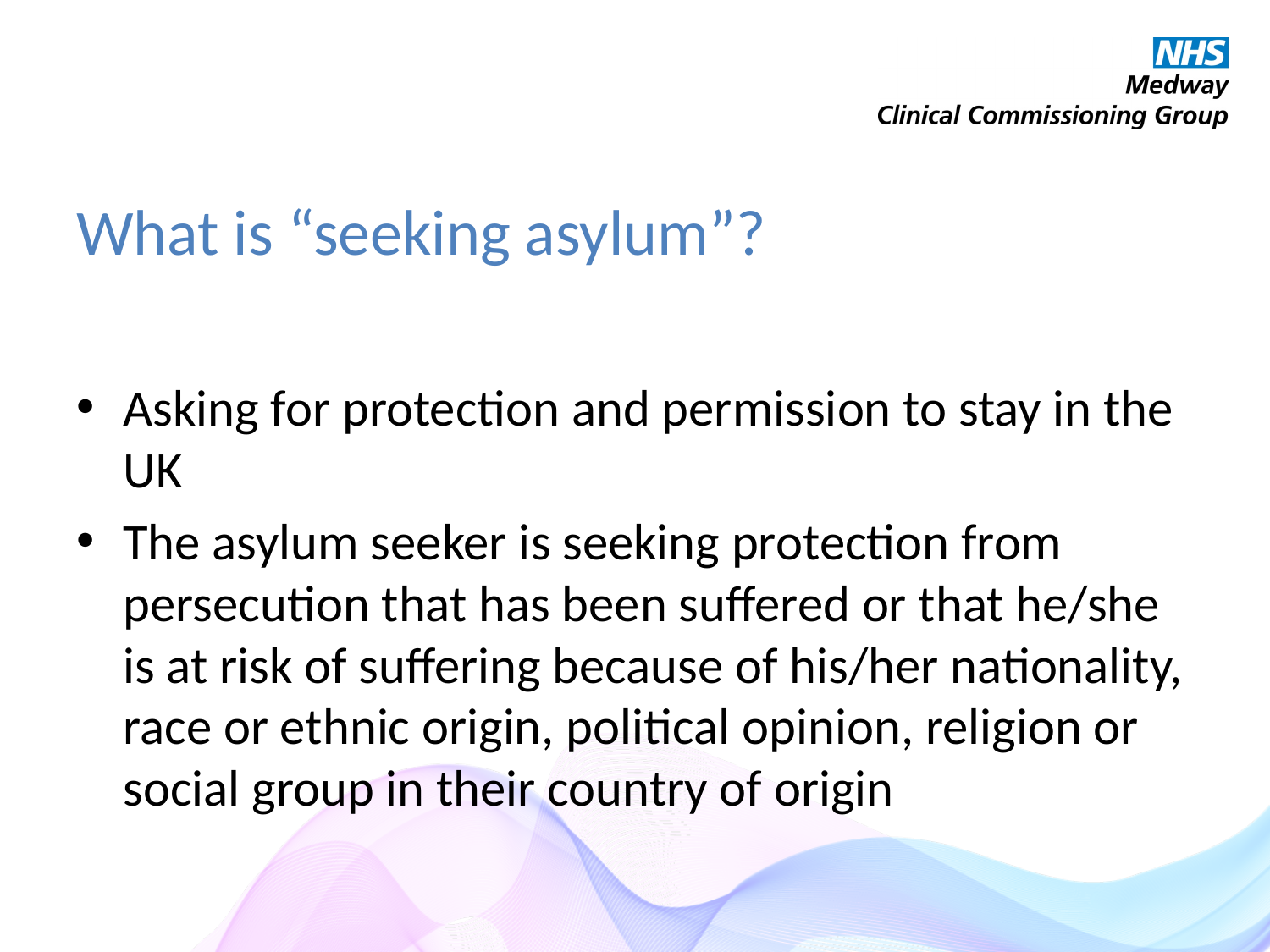

# What is “seeking asylum”?

Asking for protection and permission to stay in the UK
The asylum seeker is seeking protection from persecution that has been suffered or that he/she is at risk of suffering because of his/her nationality, race or ethnic origin, political opinion, religion or social group in their country of origin